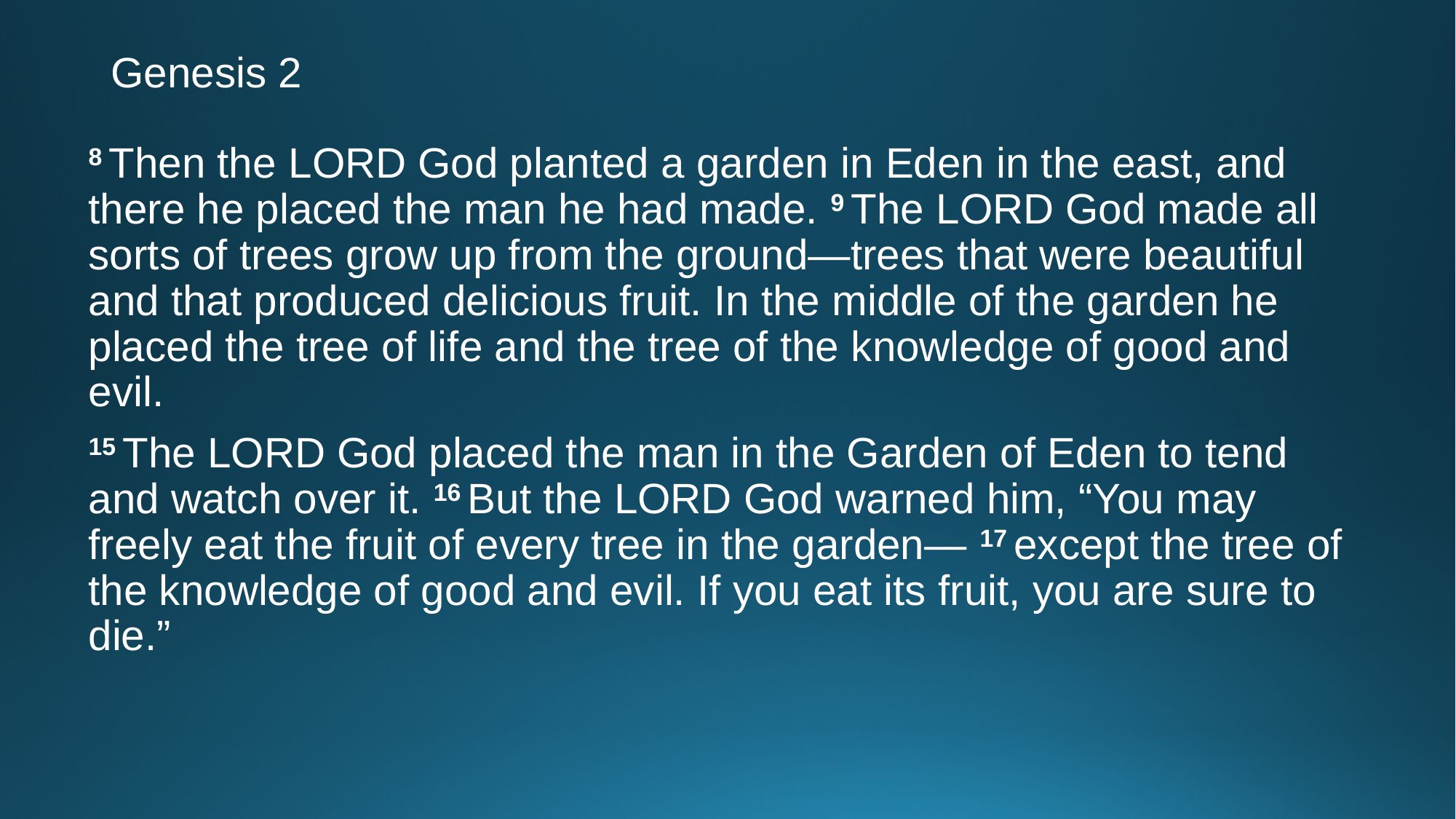

# Genesis 2
8 Then the Lord God planted a garden in Eden in the east, and there he placed the man he had made. 9 The Lord God made all sorts of trees grow up from the ground—trees that were beautiful and that produced delicious fruit. In the middle of the garden he placed the tree of life and the tree of the knowledge of good and evil.
15 The Lord God placed the man in the Garden of Eden to tend and watch over it. 16 But the Lord God warned him, “You may freely eat the fruit of every tree in the garden— 17 except the tree of the knowledge of good and evil. If you eat its fruit, you are sure to die.”